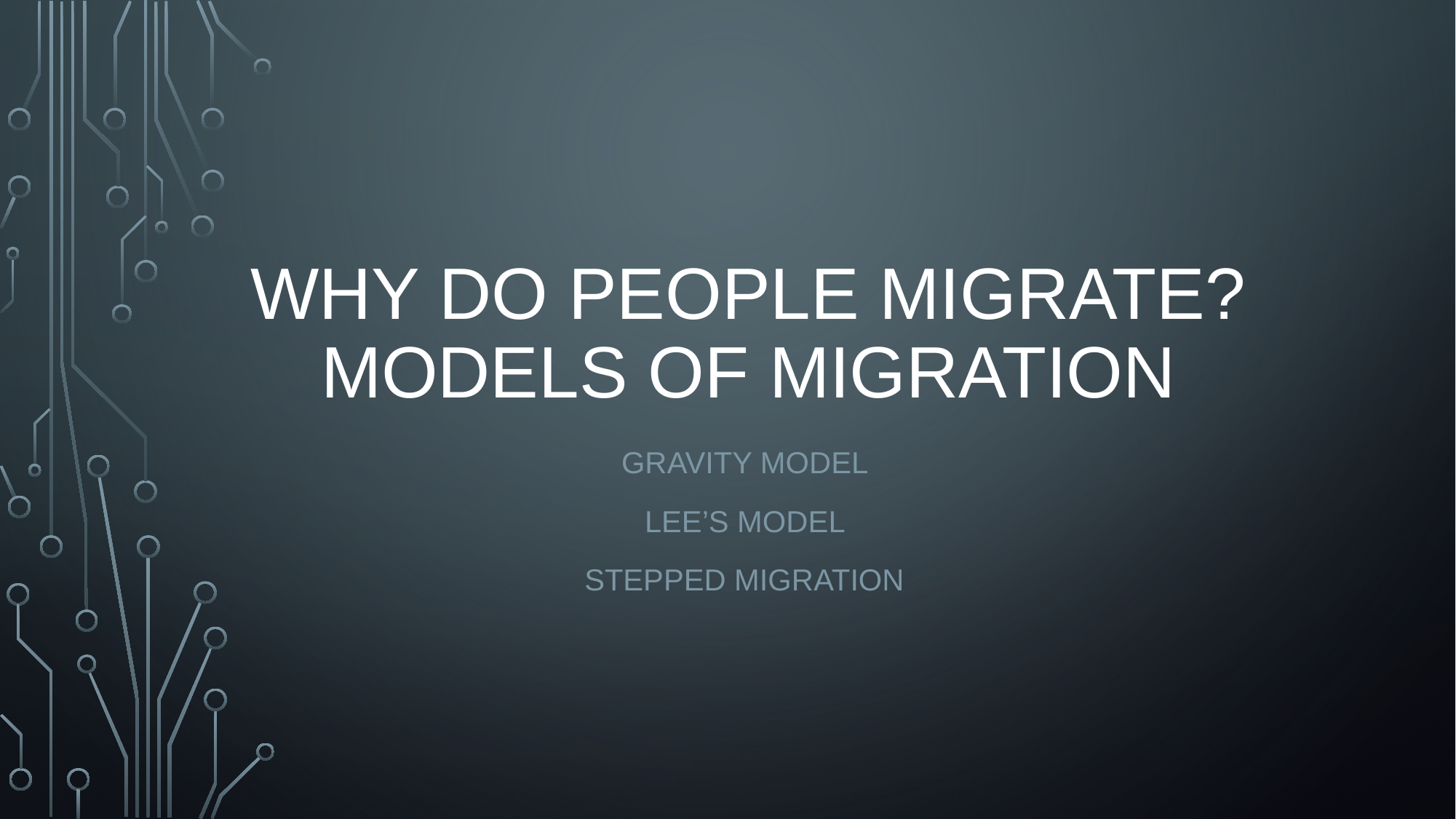

# Why do people migrate? Models of Migration
Gravity Model
Lee’s model
Stepped migration